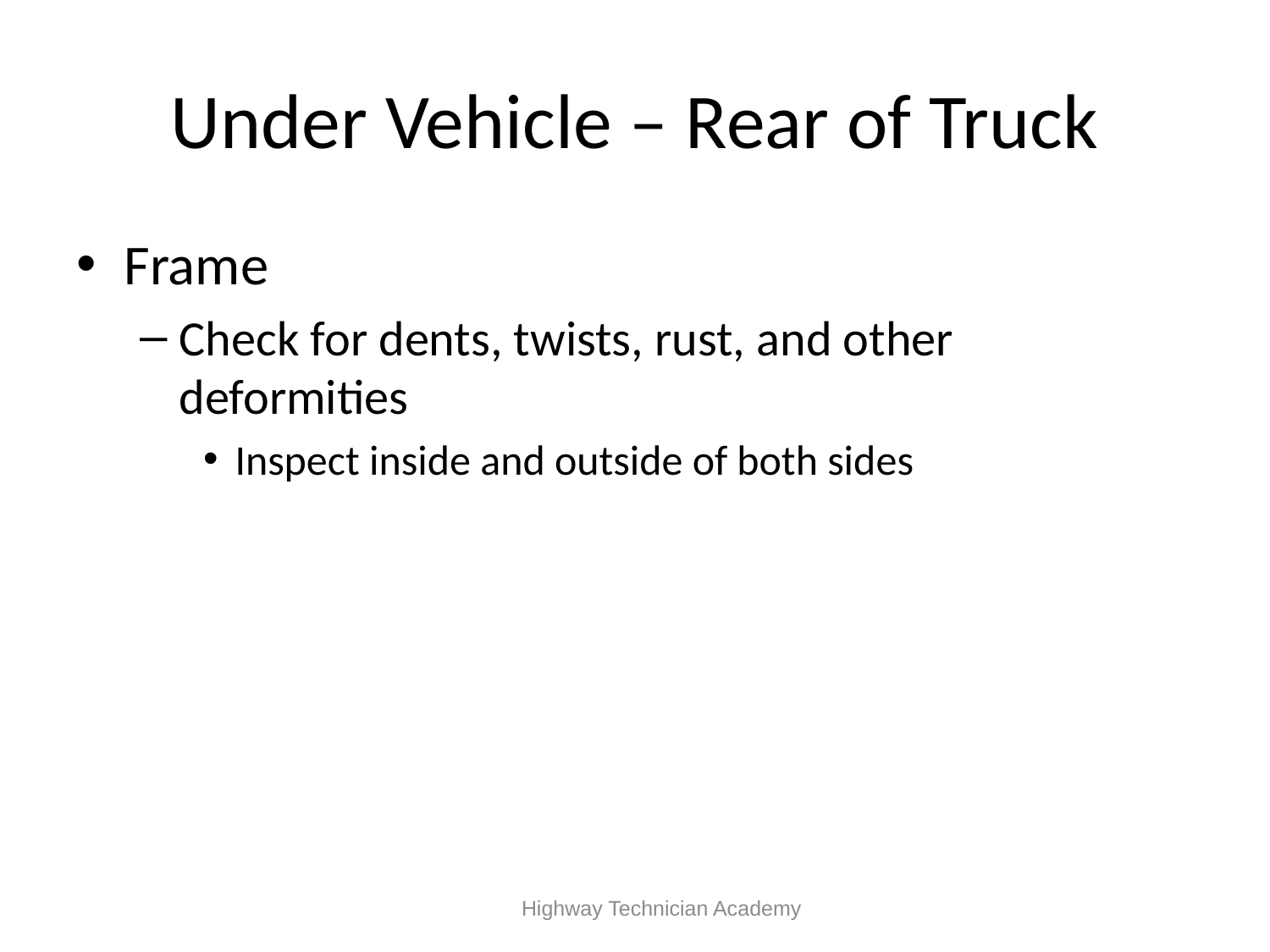

# Under Vehicle – Rear of Truck
Frame
Check for dents, twists, rust, and other deformities
Inspect inside and outside of both sides
           Highway Technician Academy